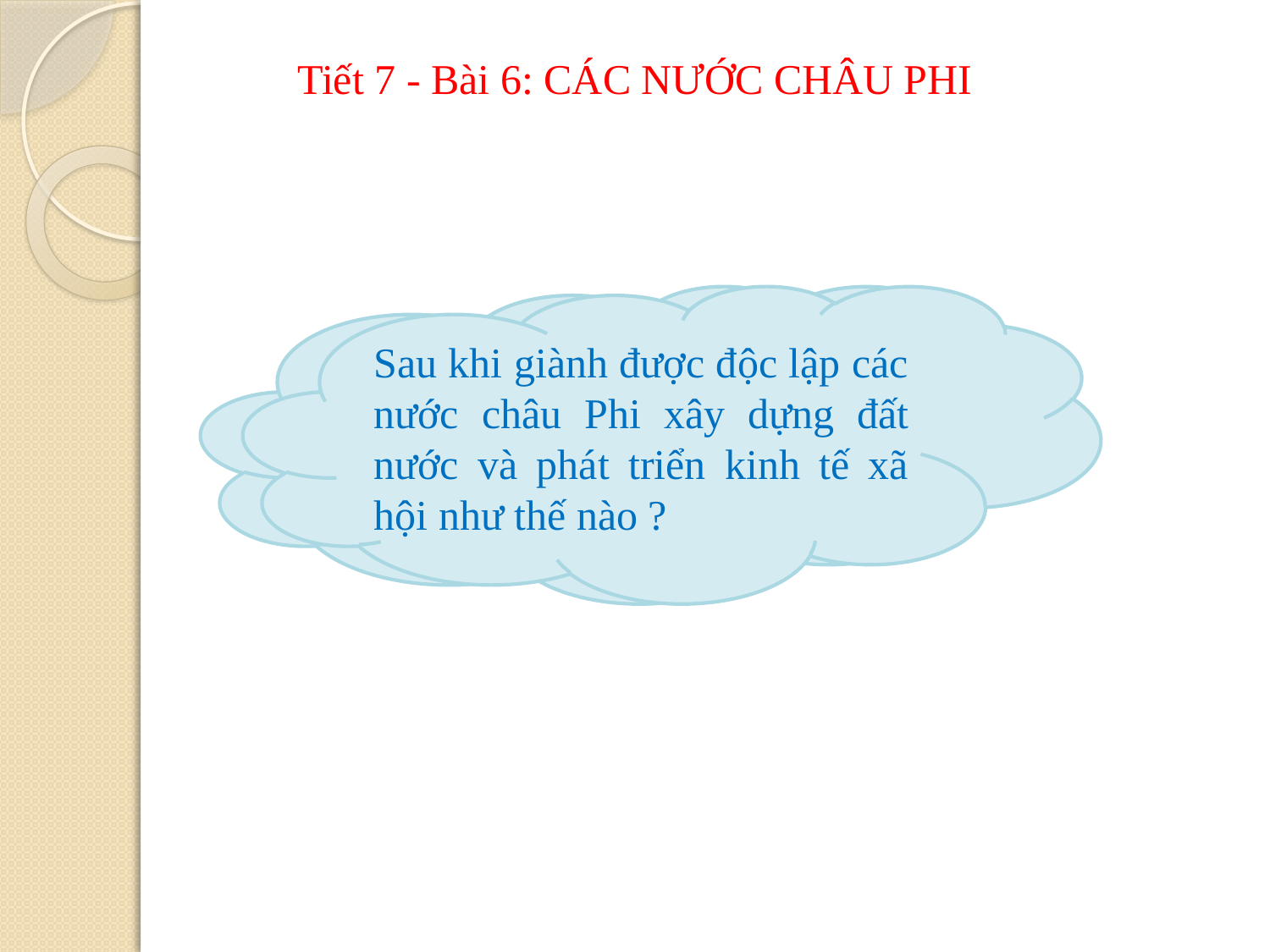

# Tiết 7 - Bài 6: CÁC NƯỚC CHÂU PHI

Kết quả phong trào đấu tranh GPDT ở châu Phi  như thế nào?
Sau khi giành được độc lập các nước châu Phi xây dựng đất nước và phát triển kinh tế xã hội như thế nào ?